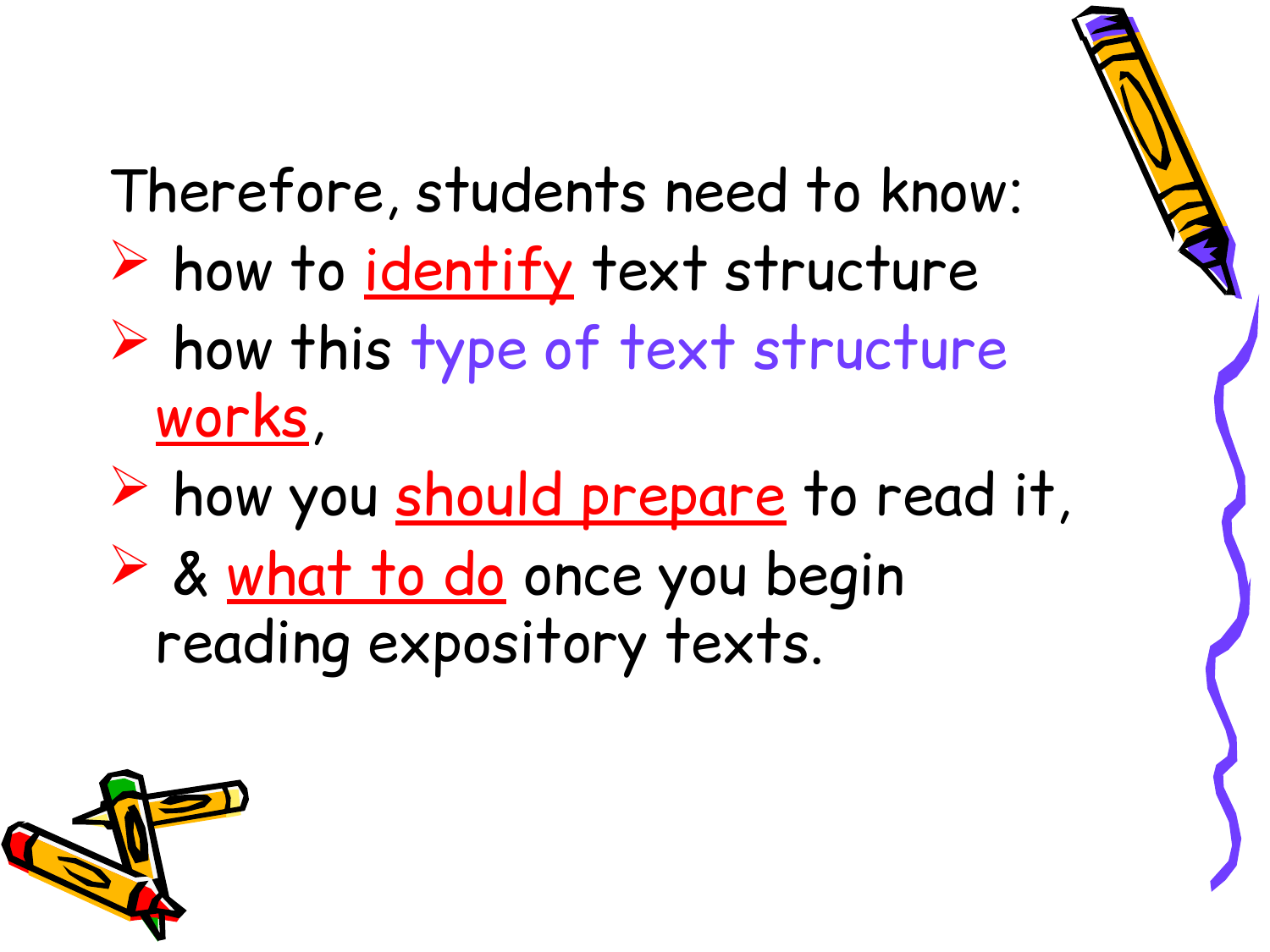

Therefore, students need to know:
 how to identify text structure
 how this type of text structure  	works,
 how you should prepare to read it,
 & what to do once you begin 	reading expository texts.